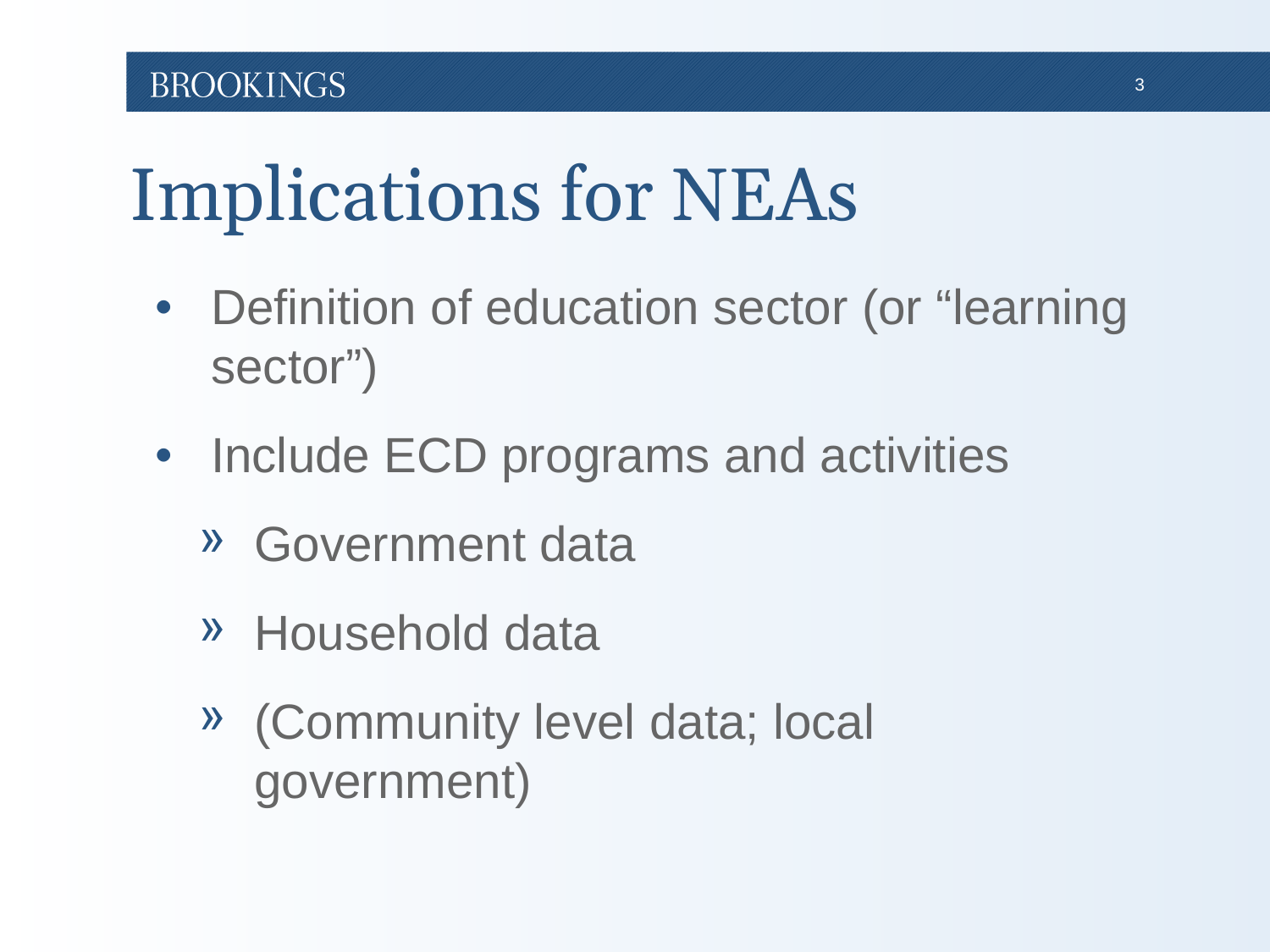

# Implications for NEAs
Definition of education sector (or “learning sector”)
Include ECD programs and activities
Government data
Household data
(Community level data; local government)